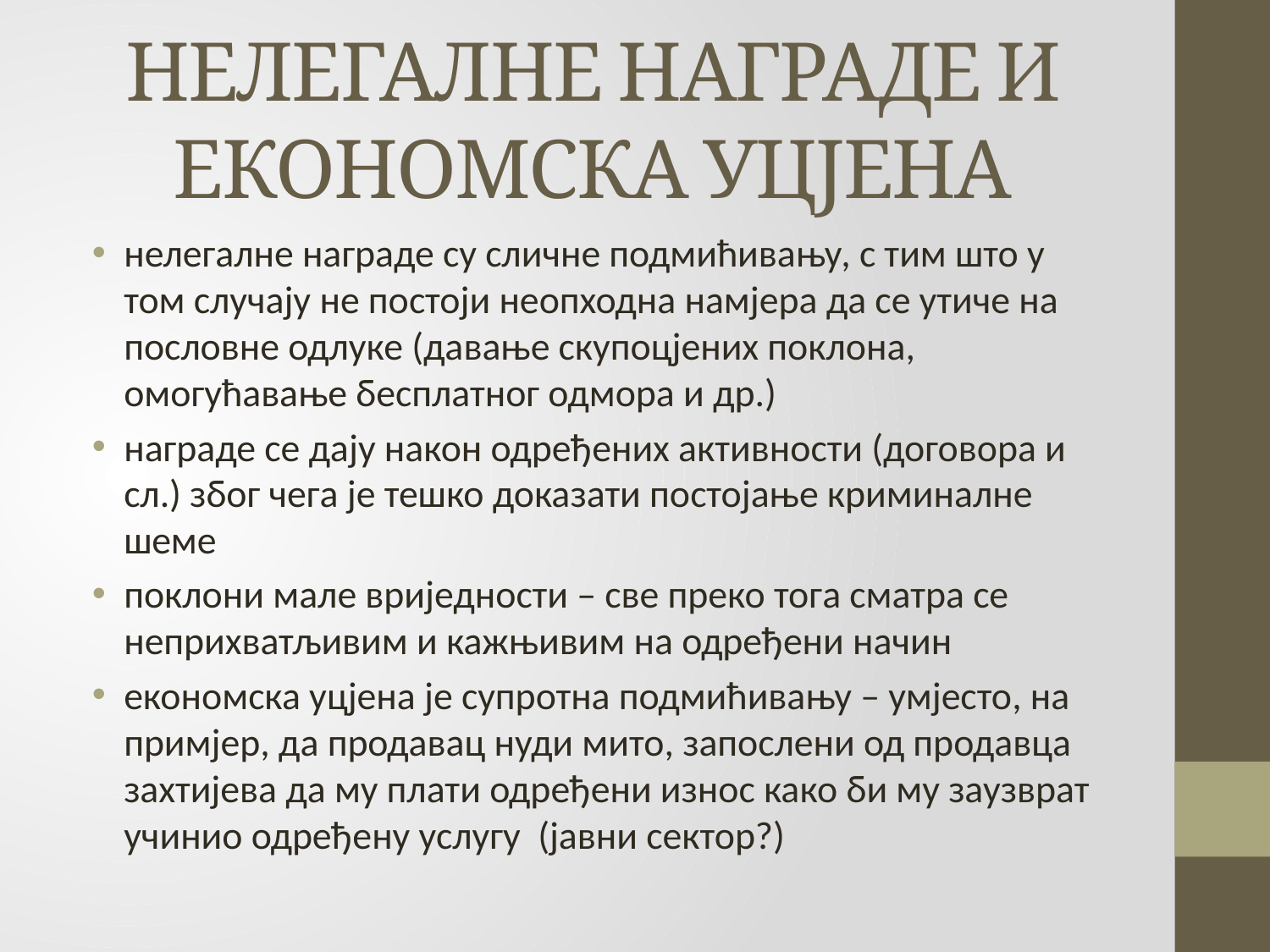

# НЕЛЕГАЛНЕ НАГРАДЕ И ЕКОНОМСКА УЦЈЕНА
нелегалне награде су сличне подмићивању, с тим што у том случају не постоји неопходна намјера да се утиче на пословне одлуке (давање скупоцјених поклона, омогућавање бесплатног одмора и др.)
награде се дају након одређених активности (договора и сл.) због чега је тешко доказати постојање криминалне шеме
поклони мале вриједности – све преко тога сматра се неприхватљивим и кажњивим на одређени начин
економска уцјена је супротна подмићивању – умјесто, на примјер, да продавац нуди мито, запослени од продавца захтијева да му плати одређени износ како би му заузврат учинио одређену услугу  (јавни сектор?)